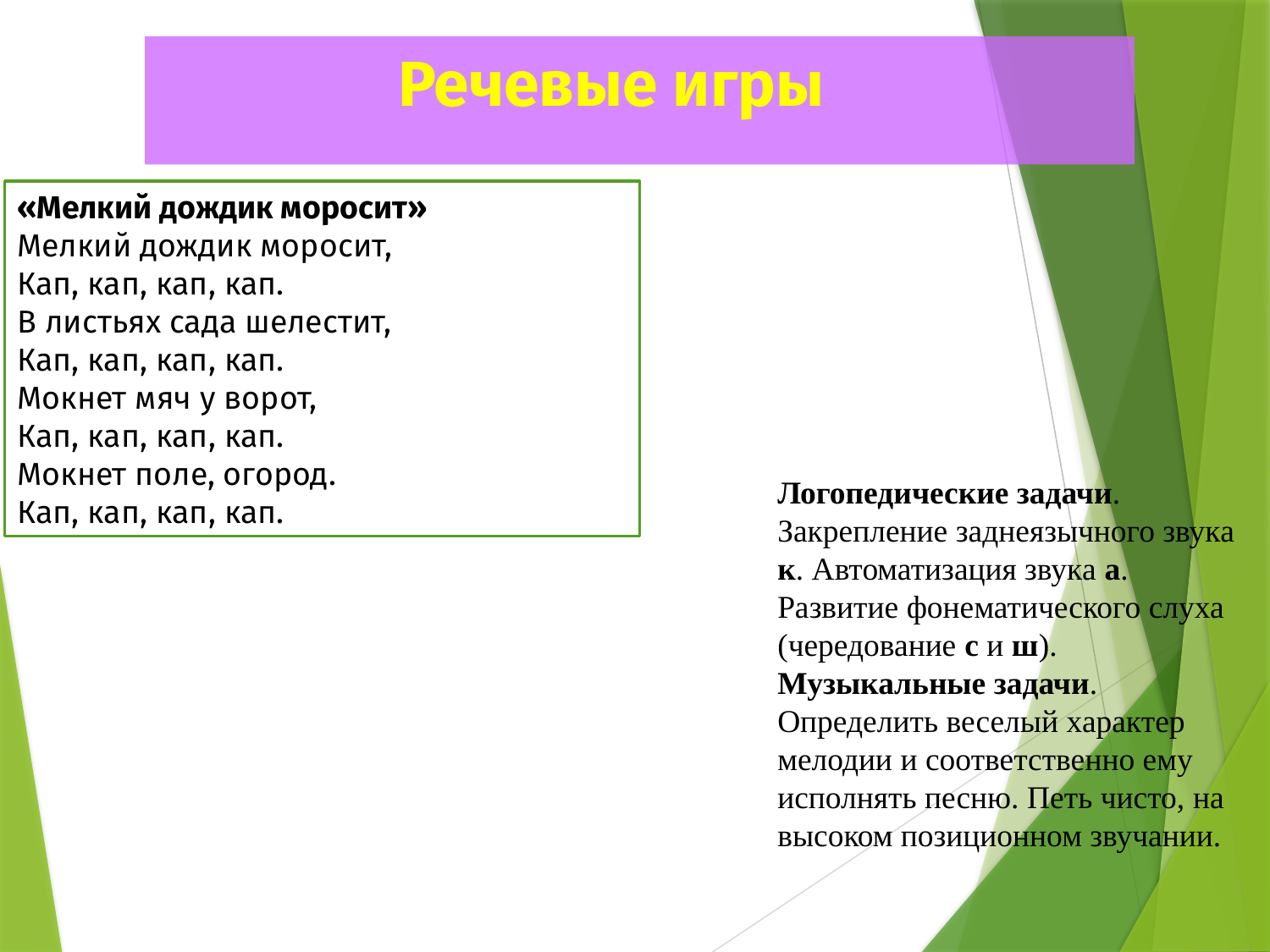

# Речевые игры
«Мелкий дождик моросит»
Мелкий дождик моросит,
Кап, кап, кап, кап.
В листьях сада шелестит,
Кап, кап, кап, кап.
Мокнет мяч у ворот,
Кап, кап, кап, кап.
Мокнет поле, огород.
Кап, кап, кап, кап.
Логопедические задачи. Закрепление заднеязычного звука к. Автоматизация звука а. Развитие фонематического слуха (чередование с и ш).
Музыкальные задачи. Определить веселый характер мелодии и соответственно ему исполнять песню. Петь чисто, на высоком позиционном звучании.